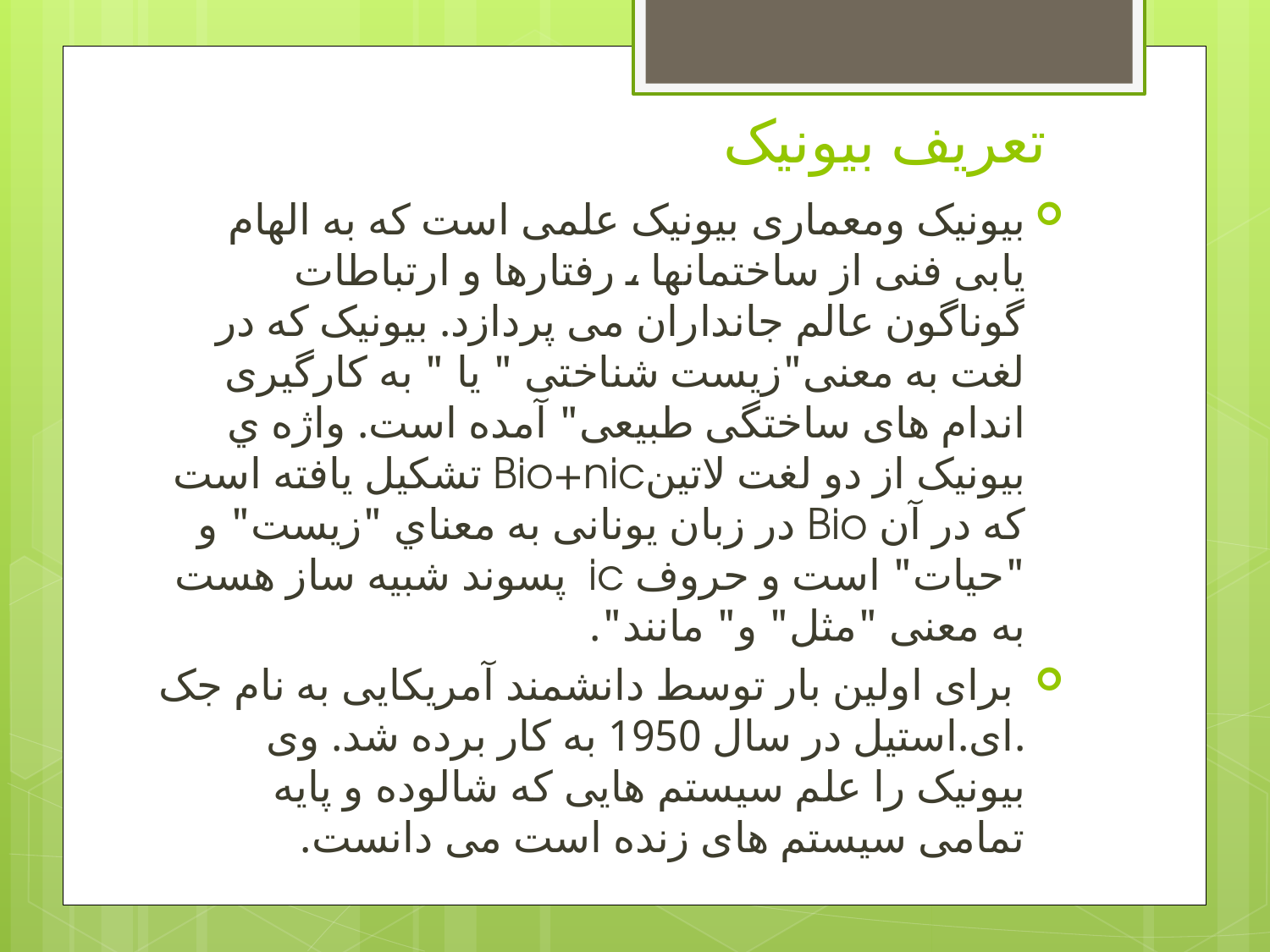

# تعریف بیونیک
بیونیک ومعماری بیونیک علمی است که به الهام یابی فنی از ساختمانها ، رفتارها و ارتباطات گوناگون عالم جانداران می پردازد. بیونیک که در لغت به معنی"زیست شناختی " یا " به کارگیری اندام های ساختگی طبیعی" آمده است. واژه ي بیونیک از دو لغت لاتینBio+nic تشکیل یافته است که در آن Bio در زبان یونانی به معناي "زیست" و "حیات" است و حروف ic  پسوند شبیه ساز هست به معنی "مثل" و" مانند".
 برای اولین بار توسط دانشمند آمریکایی به نام جک .ای.استیل در سال 1950 به کار برده شد. وی بیونیک را علم سیستم هایی که شالوده و پایه تمامی سیستم های زنده است می دانست.